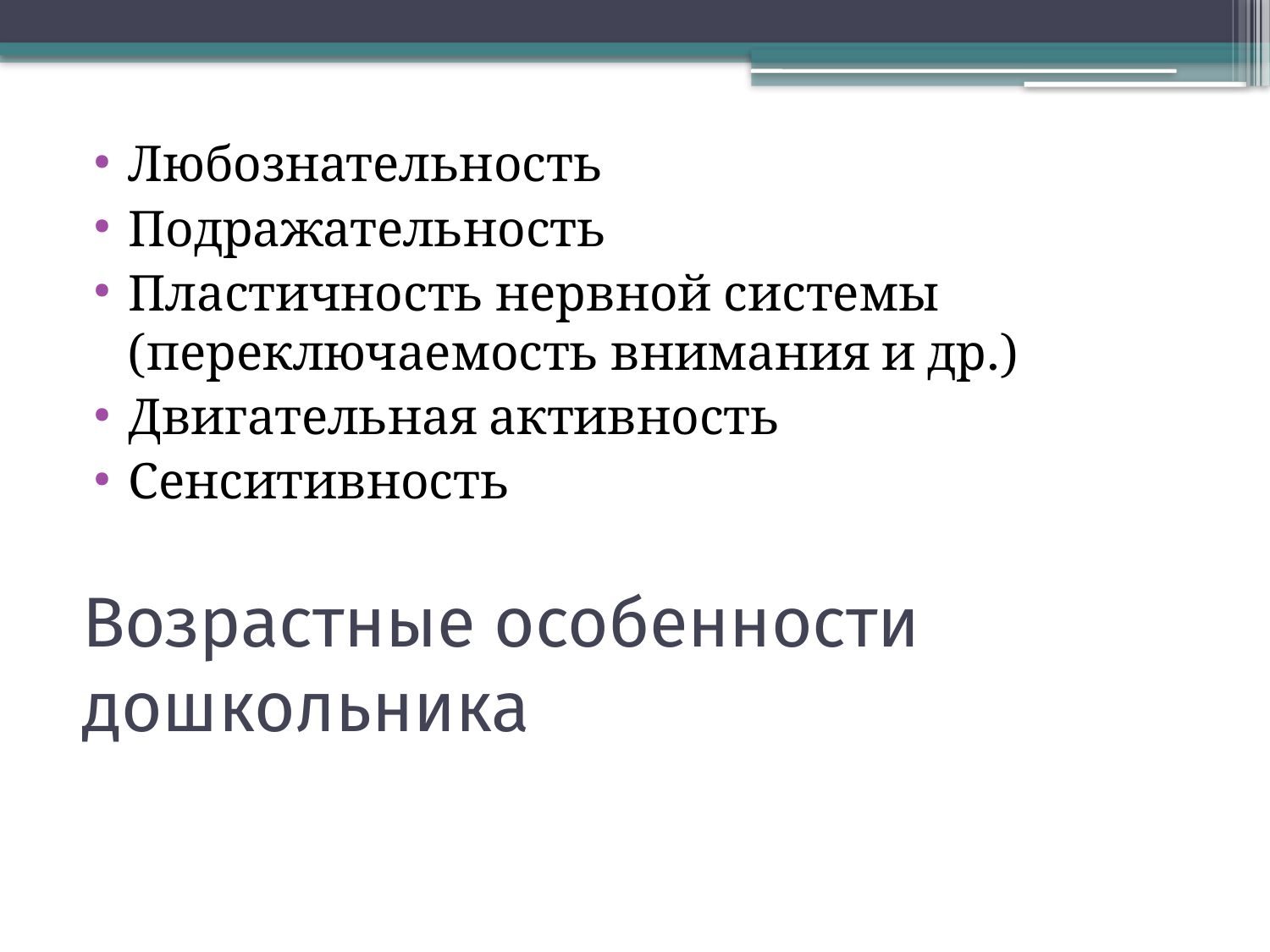

Любознательность
Подражательность
Пластичность нервной системы (переключаемость внимания и др.)
Двигательная активность
Сенситивность

# Возрастные особенности дошкольника